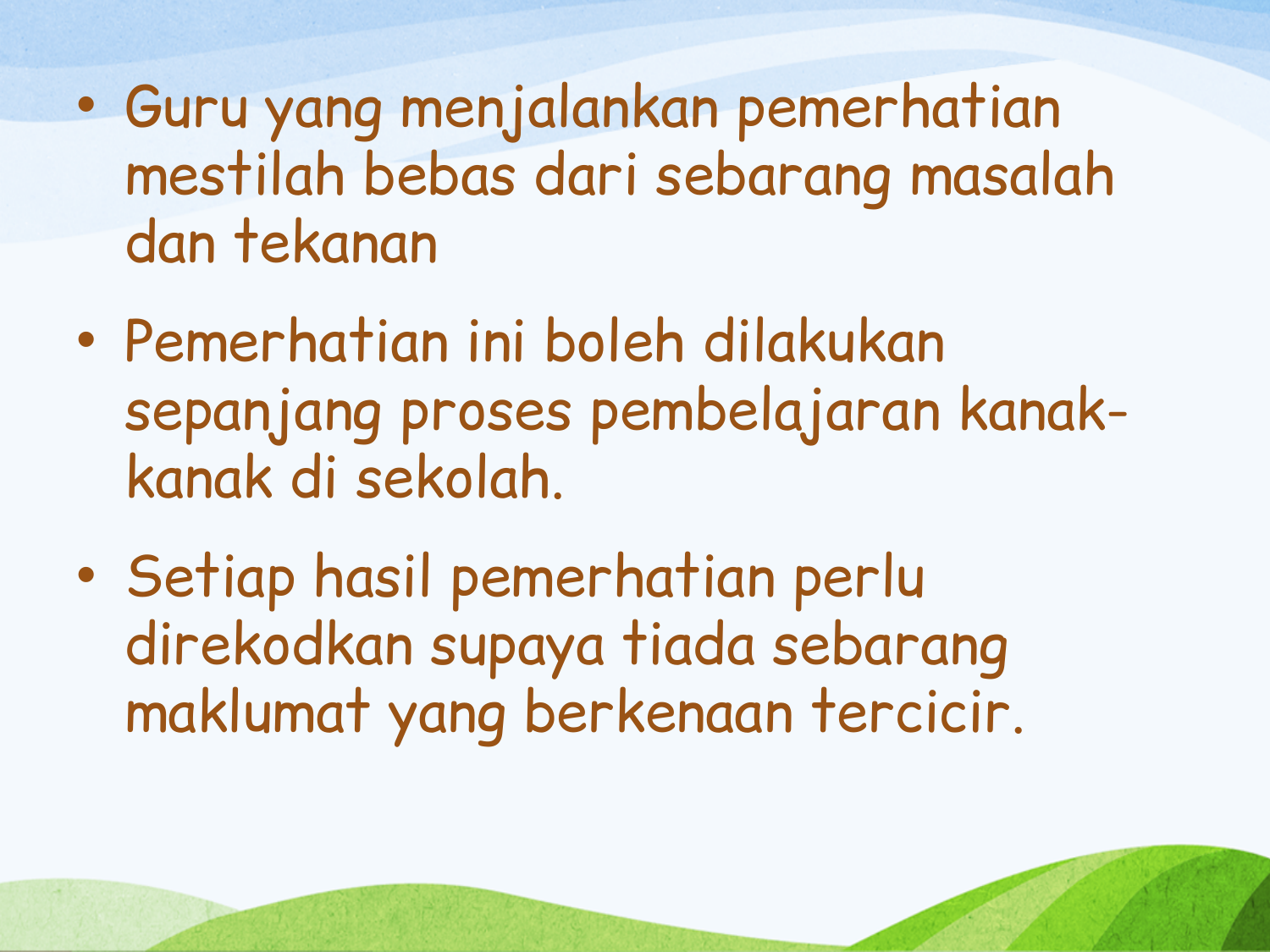

Guru yang menjalankan pemerhatian mestilah bebas dari sebarang masalah dan tekanan
Pemerhatian ini boleh dilakukan sepanjang proses pembelajaran kanak-kanak di sekolah.
Setiap hasil pemerhatian perlu direkodkan supaya tiada sebarang maklumat yang berkenaan tercicir.